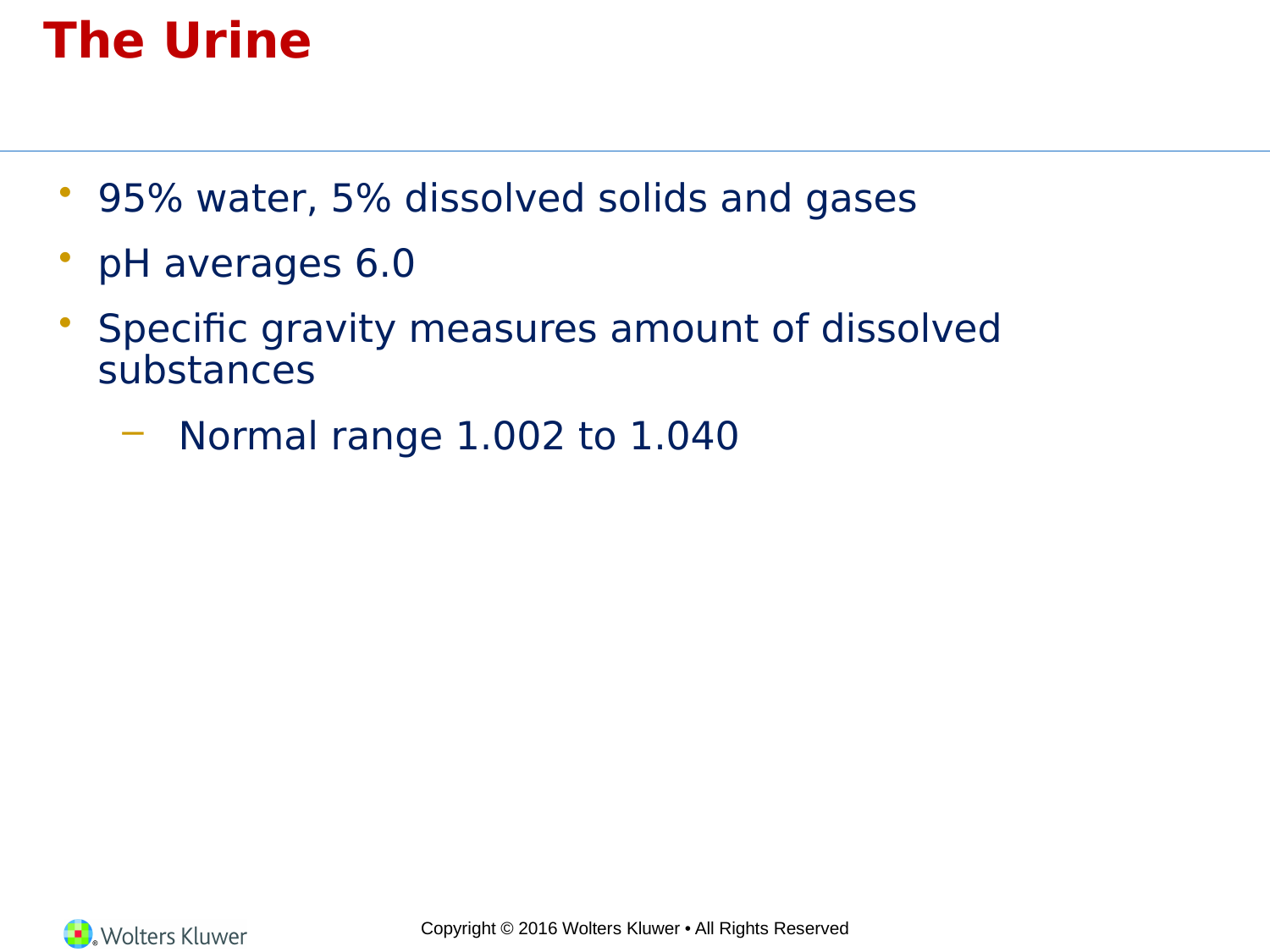

# The Urine
95% water, 5% dissolved solids and gases
pH averages 6.0
Specific gravity measures amount of dissolved substances
Normal range 1.002 to 1.040